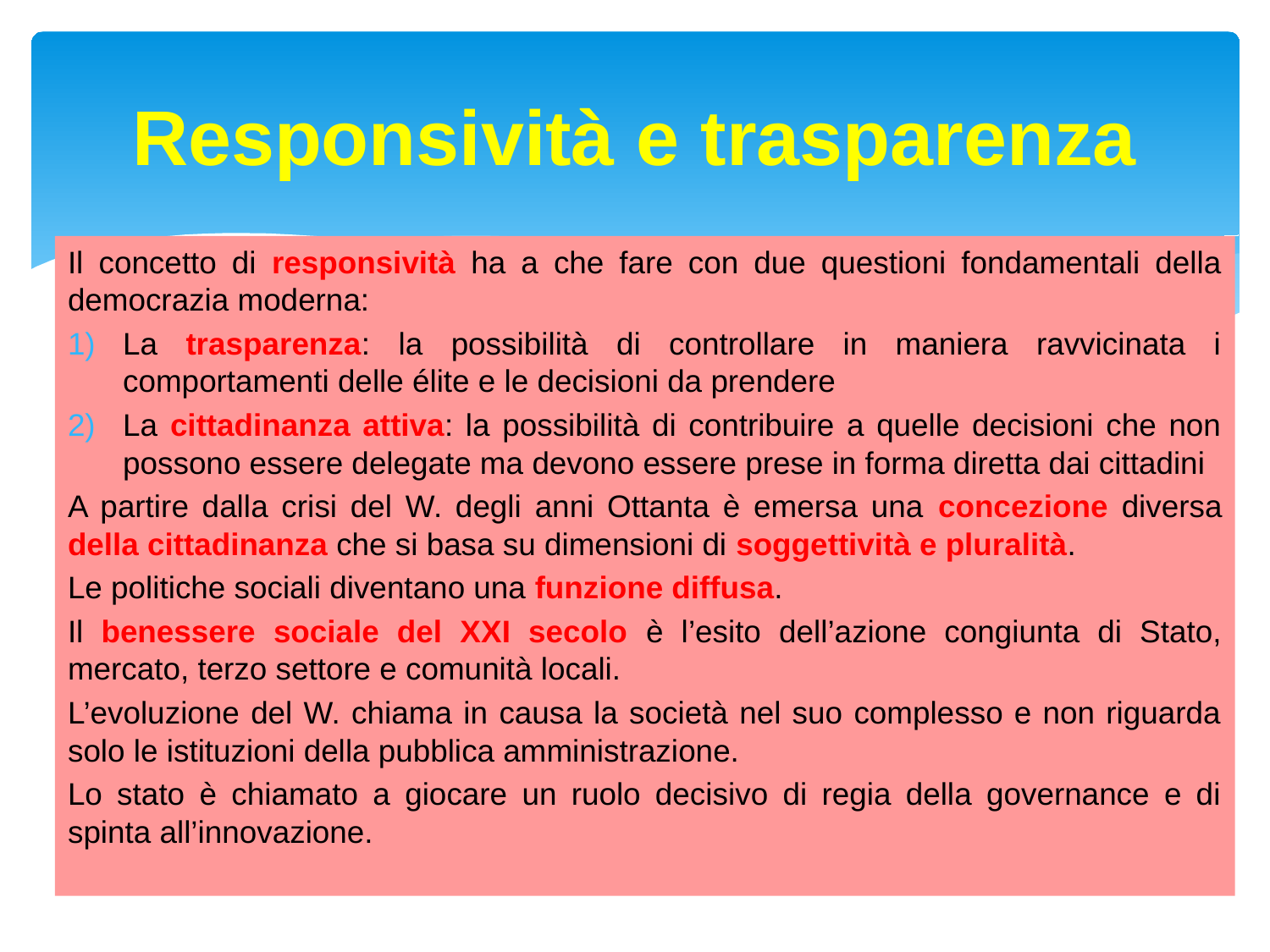

# Responsività e trasparenza
Il concetto di responsività ha a che fare con due questioni fondamentali della democrazia moderna:
La trasparenza: la possibilità di controllare in maniera ravvicinata i comportamenti delle élite e le decisioni da prendere
La cittadinanza attiva: la possibilità di contribuire a quelle decisioni che non possono essere delegate ma devono essere prese in forma diretta dai cittadini
A partire dalla crisi del W. degli anni Ottanta è emersa una concezione diversa della cittadinanza che si basa su dimensioni di soggettività e pluralità.
Le politiche sociali diventano una funzione diffusa.
Il benessere sociale del XXI secolo è l’esito dell’azione congiunta di Stato, mercato, terzo settore e comunità locali.
L’evoluzione del W. chiama in causa la società nel suo complesso e non riguarda solo le istituzioni della pubblica amministrazione.
Lo stato è chiamato a giocare un ruolo decisivo di regia della governance e di spinta all’innovazione.